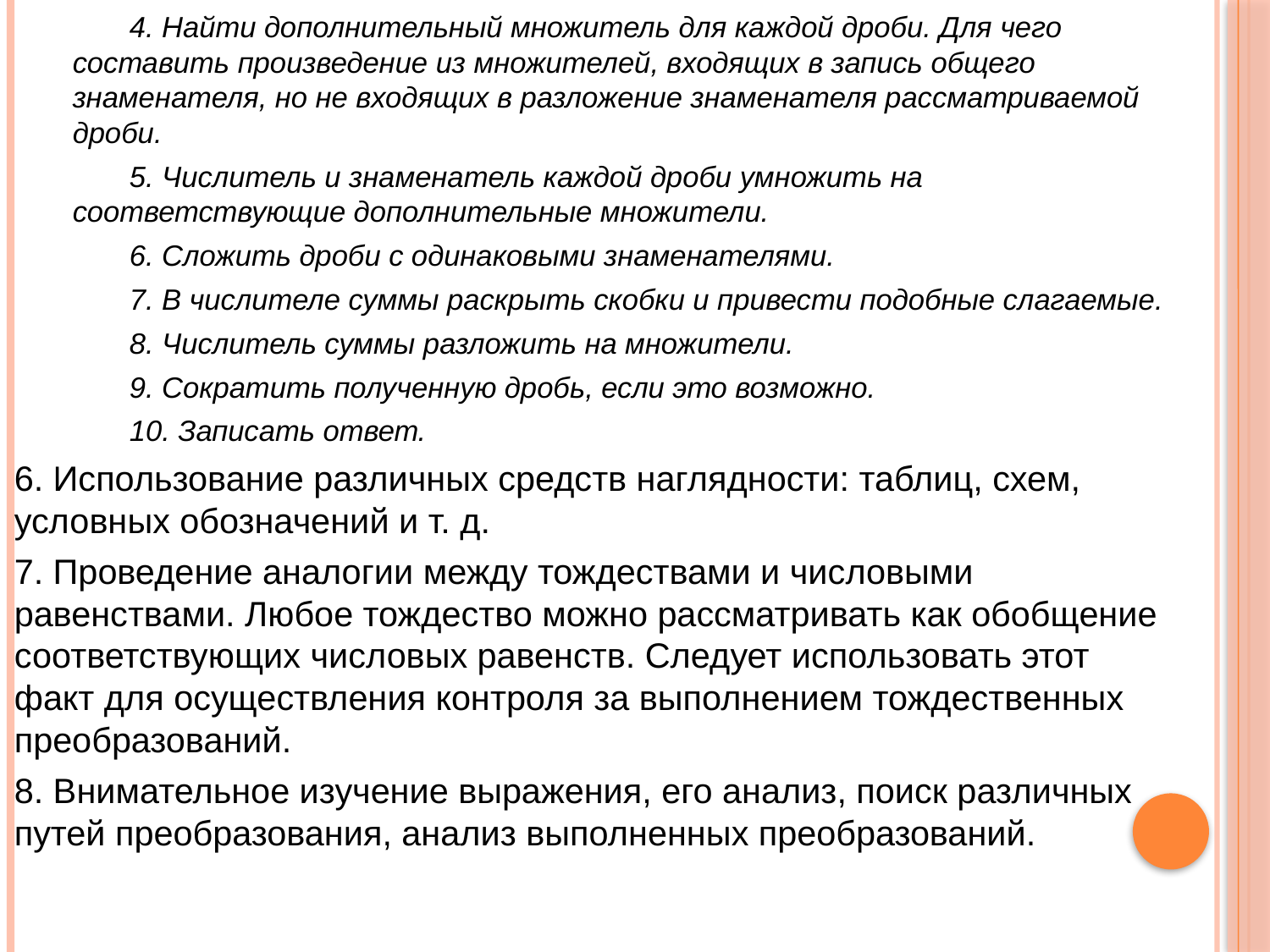

4. Найти дополнительный множитель для каждой дроби. Для чего составить произведение из множителей, входящих в запись общего знаменателя, но не входящих в разложение знаменателя рассматриваемой дроби.
5. Числитель и знаменатель каждой дроби умножить на соответствующие дополнительные множители.
6. Сложить дроби с одинаковыми знаменателями.
7. В числителе суммы раскрыть скобки и привести подобные слагаемые.
8. Числитель суммы разложить на множители.
9. Сократить полученную дробь, если это возможно.
10. Записать ответ.
6. Использование различных средств наглядности: таблиц, схем, условных обозначений и т. д.
7. Проведение аналогии между тождествами и числовыми равенствами. Любое тождество можно рассматривать как обобщение соответствующих числовых равенств. Следует использовать этот факт для осуществления контроля за выполнением тождественных преобразований.
8. Внимательное изучение выражения, его анализ, поиск различных путей преобразования, анализ выполненных преобразований.